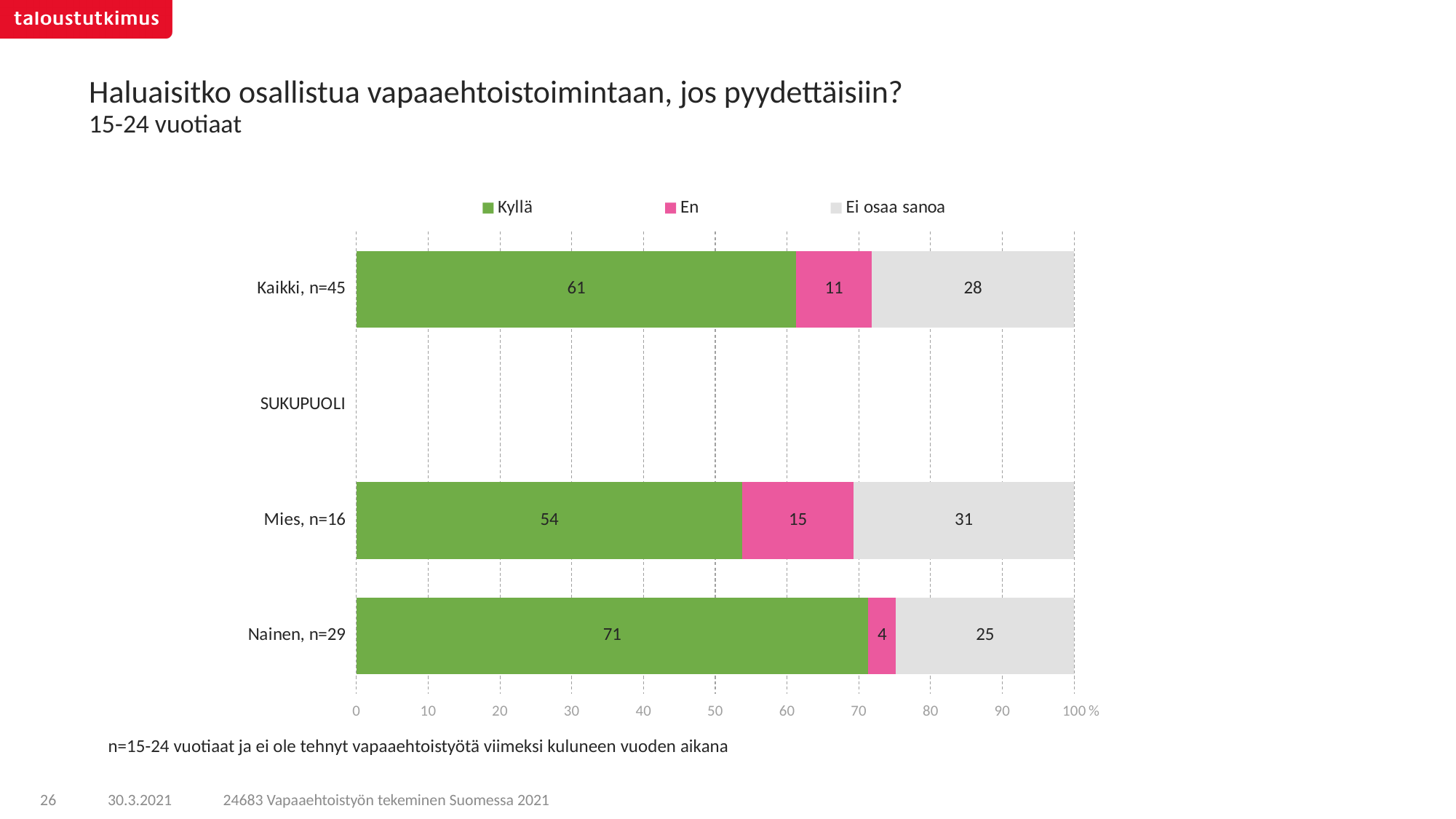

# Haluaisitko osallistua vapaaehtoistoimintaan, jos pyydettäisiin? 15-24 vuotiaat

### Chart

| Category | Kyllä | En | Ei osaa sanoa |
|---|---|---|---|
| Kaikki, n=45 | 61.28418 | 10.50574 | 28.21008 |
| SUKUPUOLI | None | None | None |
| Mies, n=16 | 53.78791 | 15.46557 | 30.74652 |
| Nainen, n=29 | 71.28694 | 3.88752 | 24.82554 |
n=15-24 vuotiaat ja ei ole tehnyt vapaaehtoistyötä viimeksi kuluneen vuoden aikana
24683 Vapaaehtoistyön tekeminen Suomessa 2021
26
30.3.2021